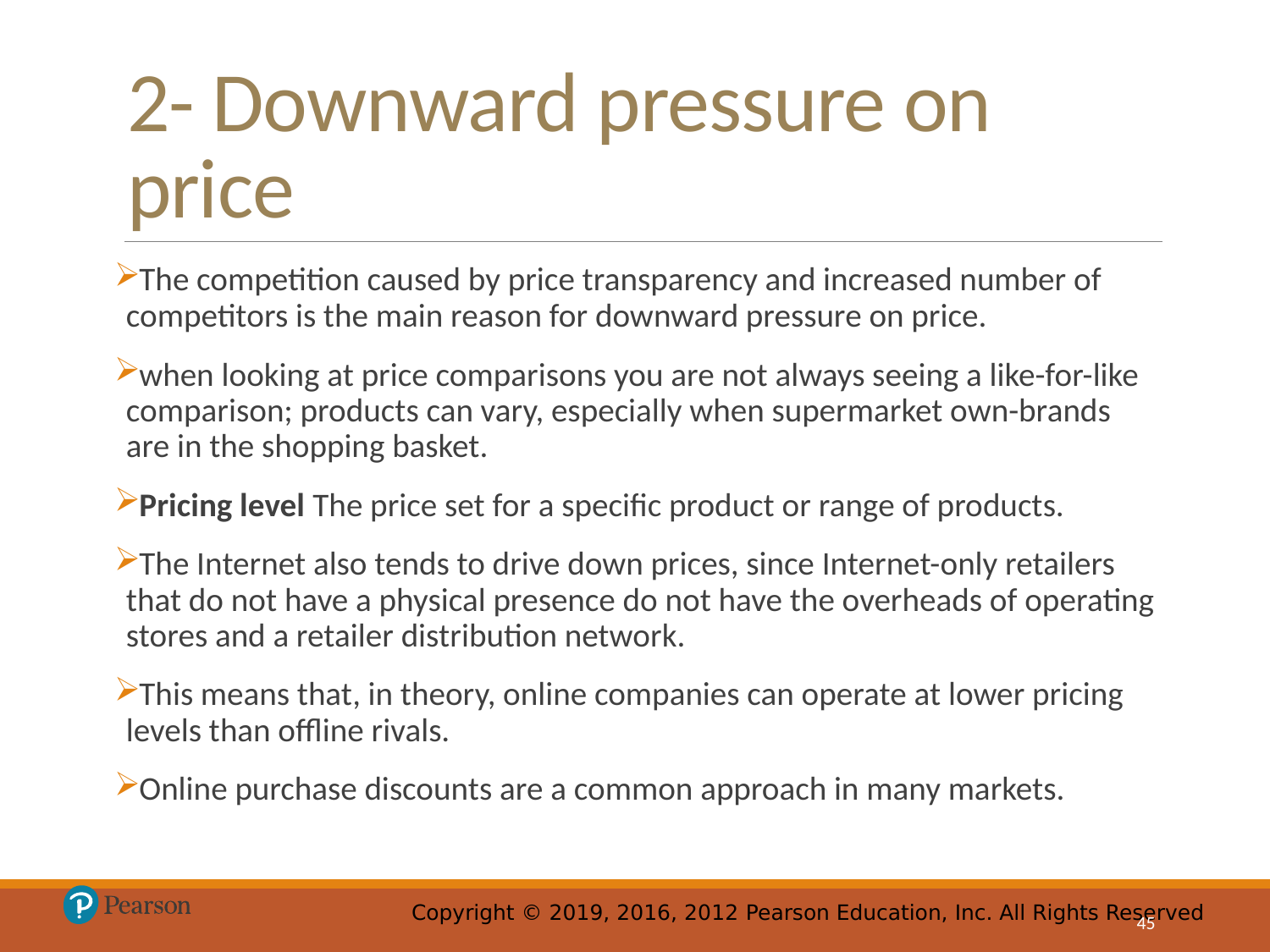

# 2- Downward pressure on price
The competition caused by price transparency and increased number of competitors is the main reason for downward pressure on price.
when looking at price comparisons you are not always seeing a like-for-like comparison; products can vary, especially when supermarket own-brands are in the shopping basket.
Pricing level The price set for a specific product or range of products.
The Internet also tends to drive down prices, since Internet-only retailers that do not have a physical presence do not have the overheads of operating stores and a retailer distribution network.
This means that, in theory, online companies can operate at lower pricing levels than offline rivals.
Online purchase discounts are a common approach in many markets.
45